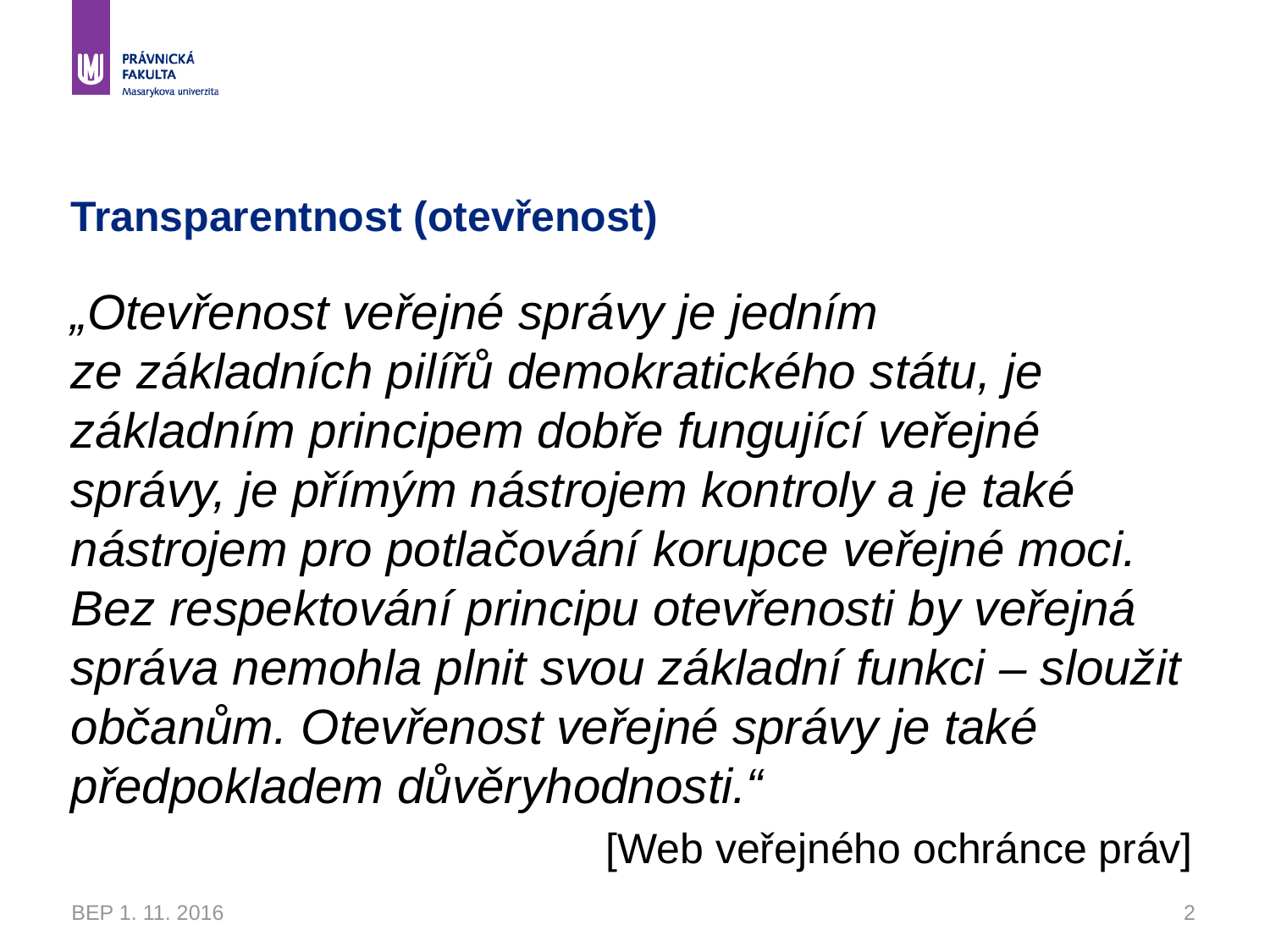

# Transparentnost (otevřenost)
„Otevřenost veřejné správy je jedním ze základních pilířů demokratického státu, je základním principem dobře fungující veřejné správy, je přímým nástrojem kontroly a je také nástrojem pro potlačování korupce veřejné moci. Bez respektování principu otevřenosti by veřejná správa nemohla plnit svou základní funkci – sloužit občanům. Otevřenost veřejné správy je také předpokladem důvěryhodnosti.“
[Web veřejného ochránce práv]
BEP 1. 11. 2016
2